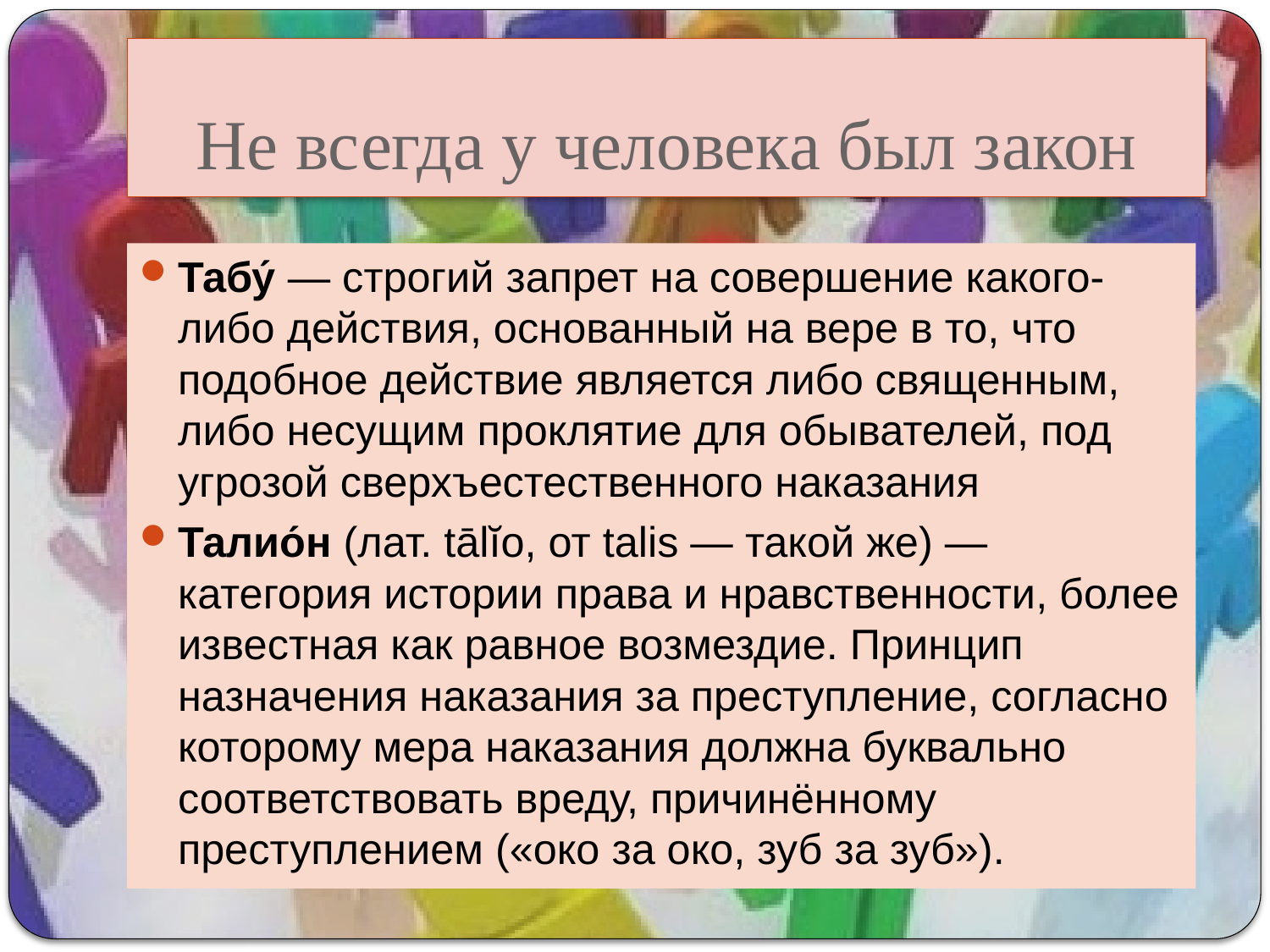

# Не всегда у человека был закон
Табу́ — строгий запрет на совершение какого-либо действия, основанный на вере в то, что подобное действие является либо священным, либо несущим проклятие для обывателей, под угрозой сверхъестественного наказания
Талио́н (лат. tālĭo, от talis — такой же) — категория истории права и нравственности, более известная как равное возмездие. Принцип назначения наказания за преступление, согласно которому мера наказания должна буквально соответствовать вреду, причинённому преступлением («око за око, зуб за зуб»).